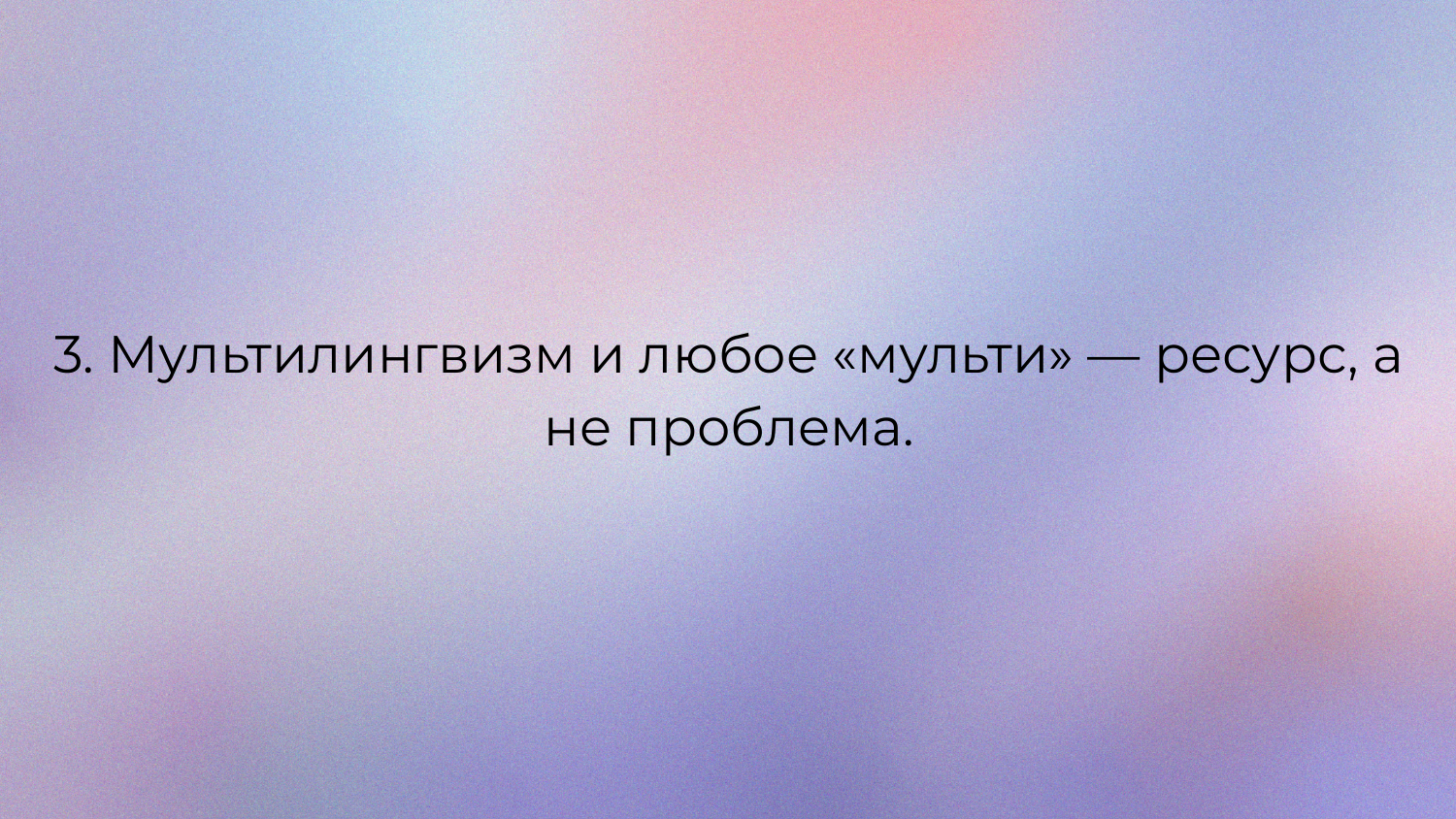

3. Мультилингвизм и любое «мульти» — ресурс, а не проблема.